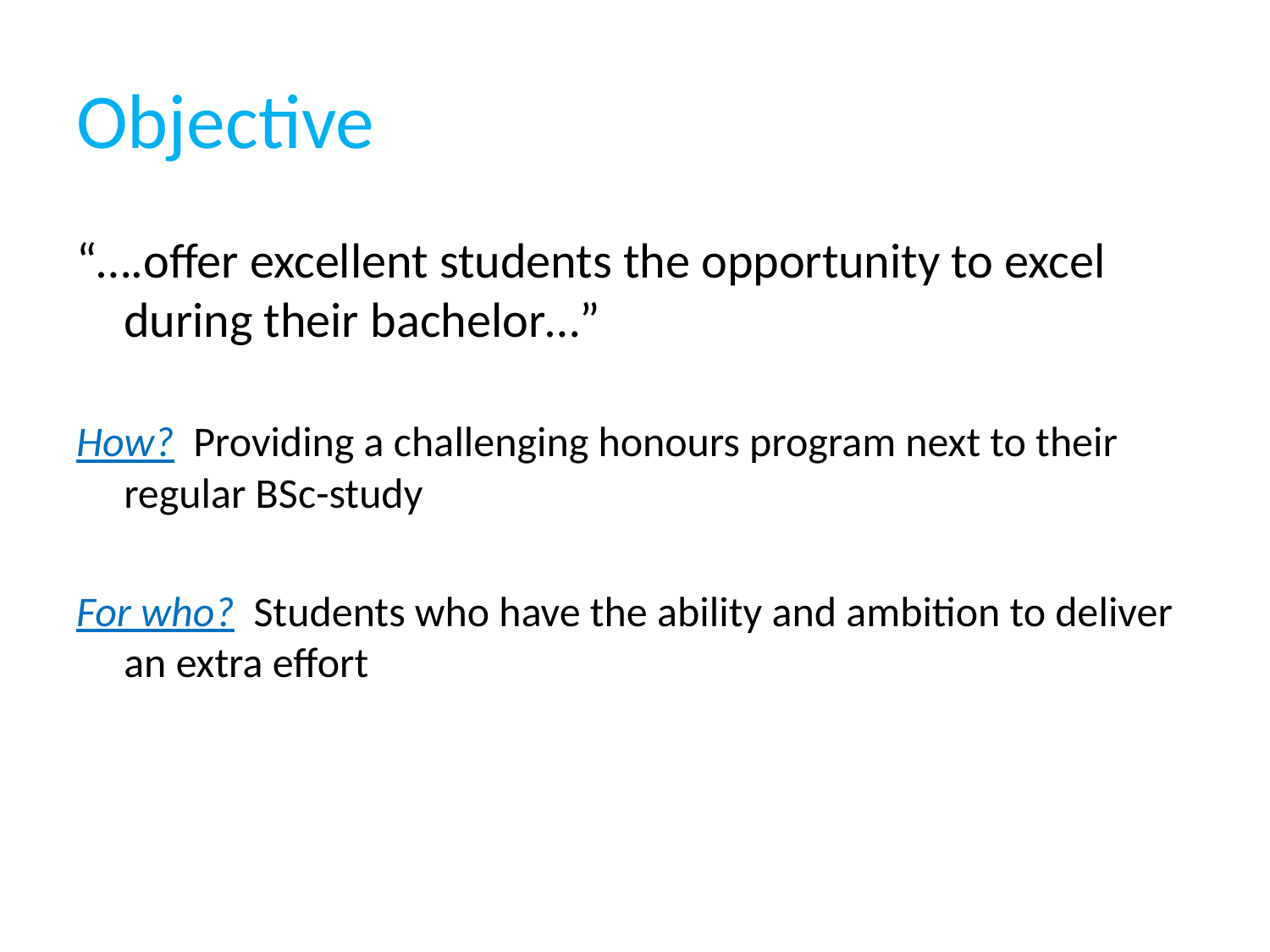

# Objective
“….offer excellent students the opportunity to excel during their bachelor…”

How?  Providing a challenging honours program next to their regular BSc-study

For who?  Students who have the ability and ambition to deliver an extra effort